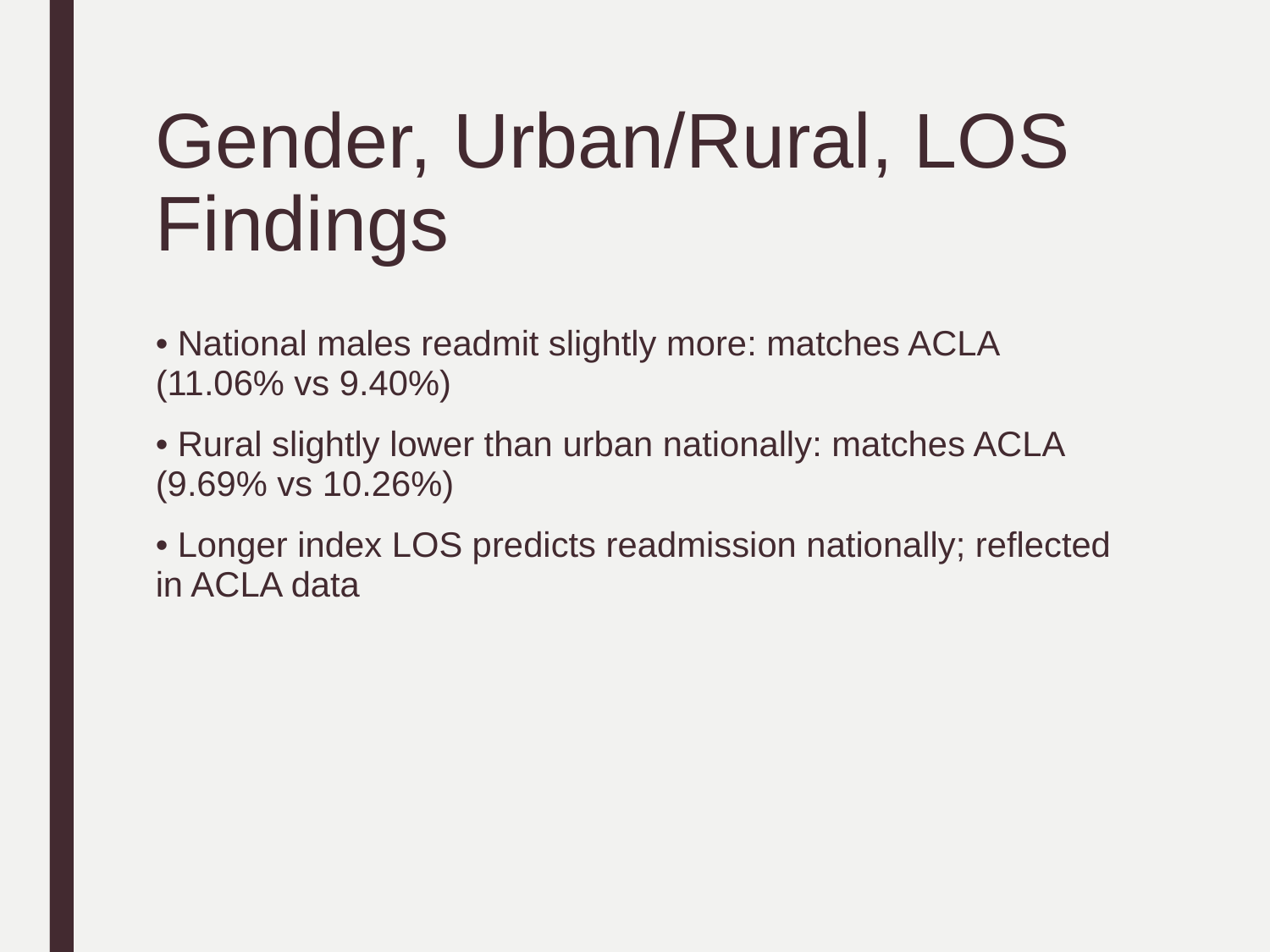

# Gender, Urban/Rural, LOS Findings
• National males readmit slightly more: matches ACLA (11.06% vs 9.40%)
• Rural slightly lower than urban nationally: matches ACLA (9.69% vs 10.26%)
• Longer index LOS predicts readmission nationally; reflected in ACLA data